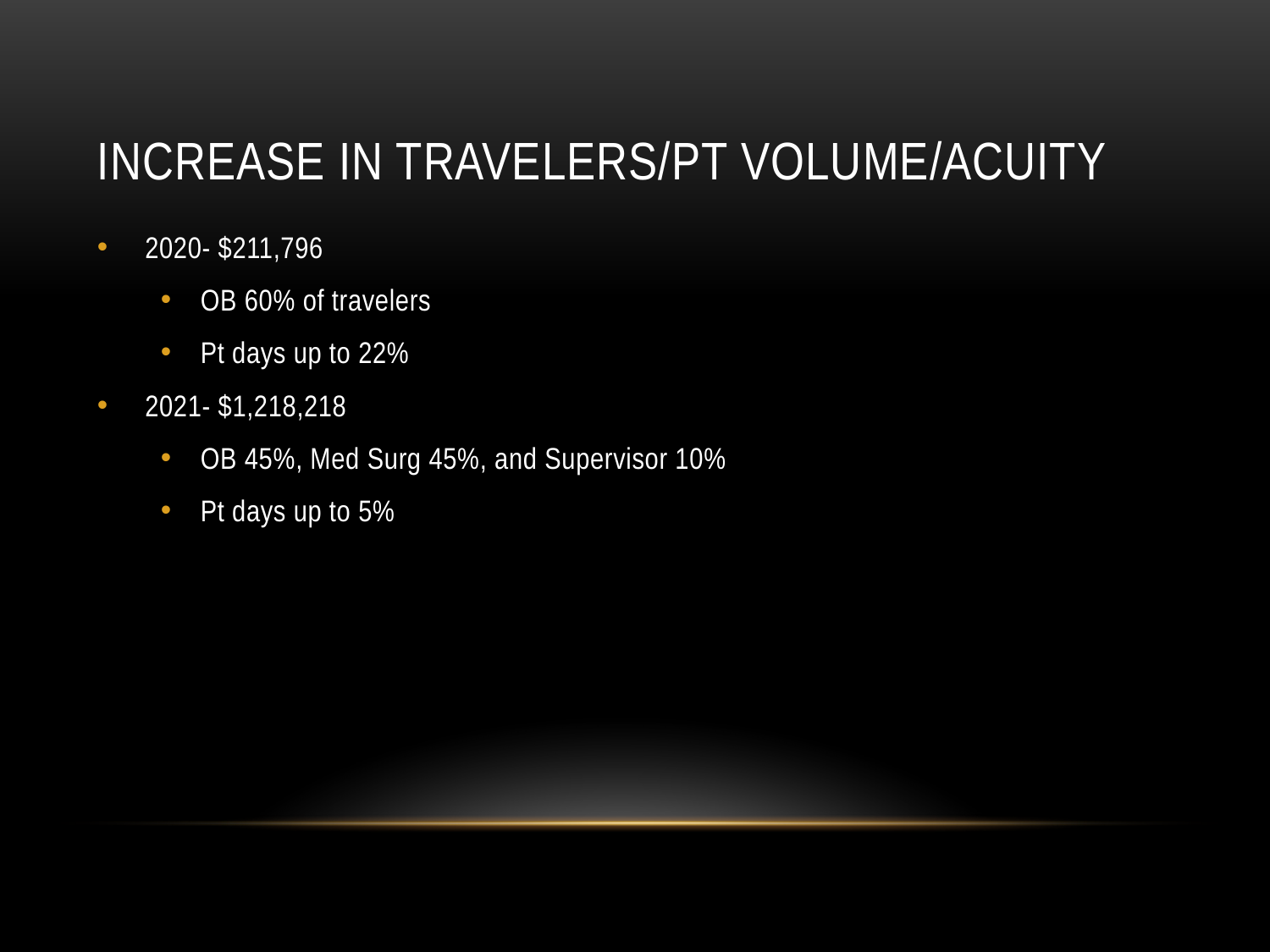

# Increase in Travelers/Pt Volume/acuity
2020- $211,796
OB 60% of travelers
Pt days up to 22%
2021- $1,218,218
OB 45%, Med Surg 45%, and Supervisor 10%
Pt days up to 5%